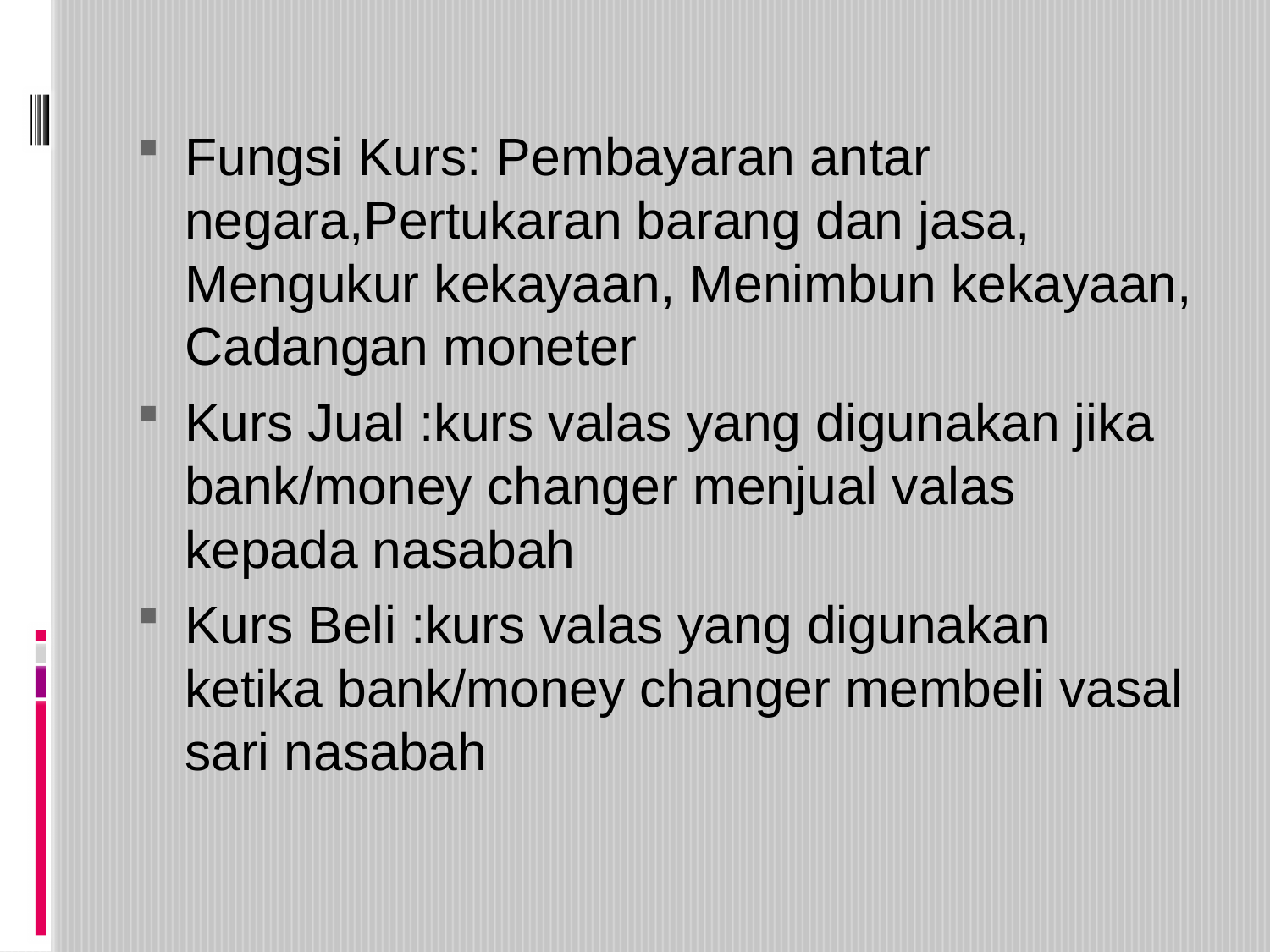

Fungsi Kurs: Pembayaran antar negara,Pertukaran barang dan jasa, Mengukur kekayaan, Menimbun kekayaan, Cadangan moneter
Kurs Jual :kurs valas yang digunakan jika bank/money changer menjual valas kepada nasabah
Kurs Beli :kurs valas yang digunakan ketika bank/money changer membeli vasal sari nasabah